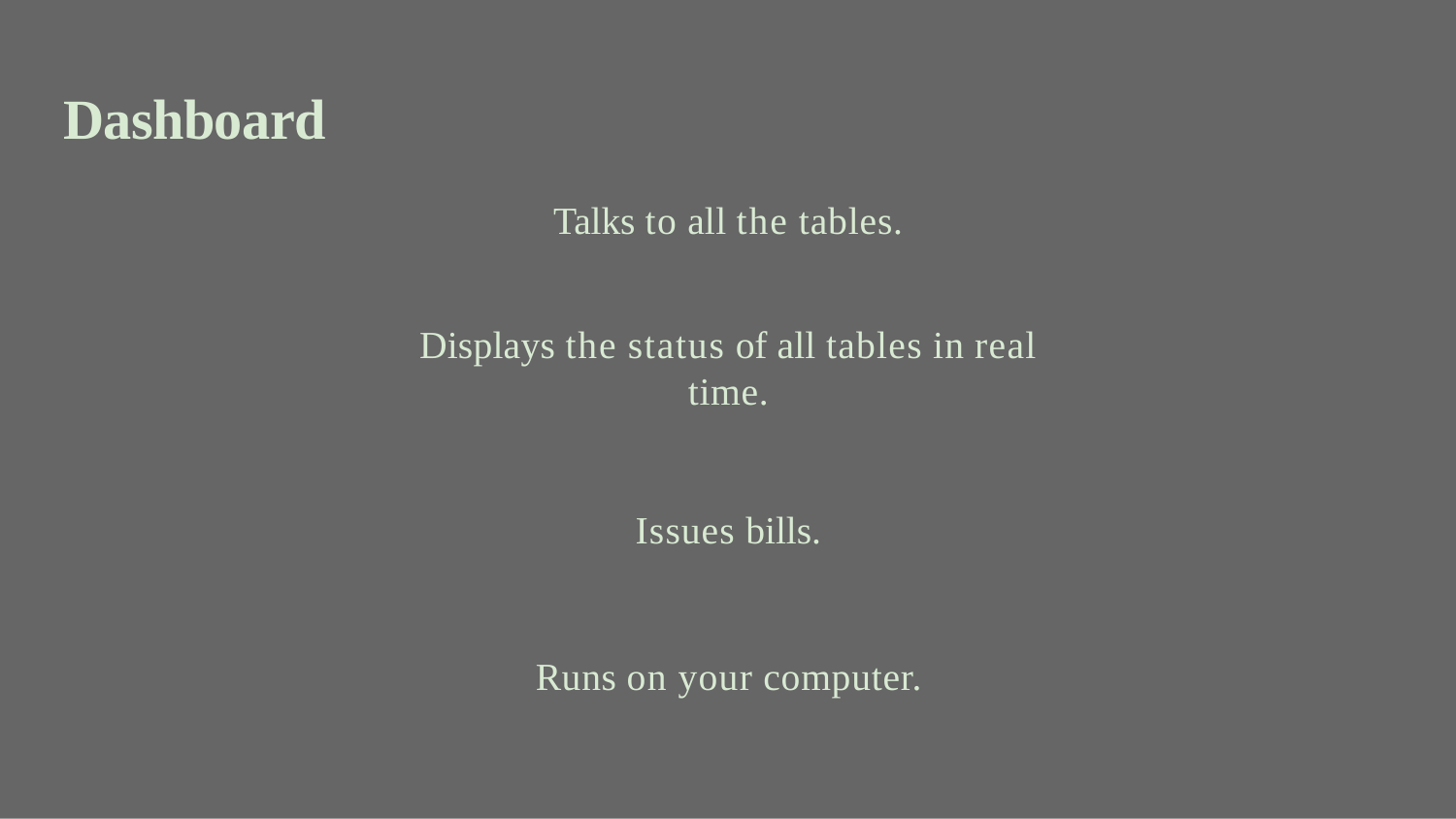

# Dashboard
Talks to all the tables.

Displays the status of all tables in real time.

Issues bills.

Runs on your computer.